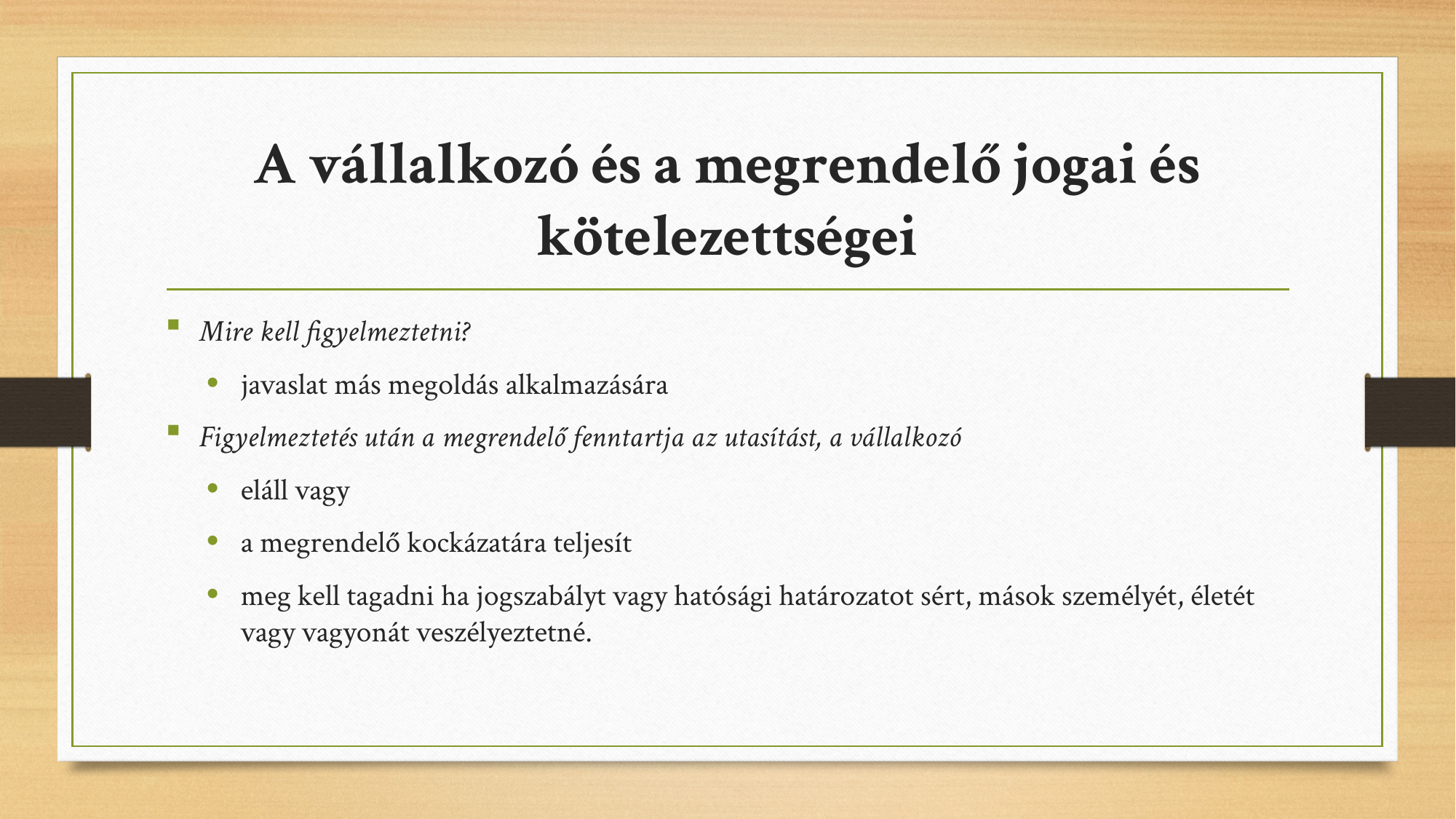

# A vállalkozó és a megrendelő jogai és kötelezettségei
Mire kell figyelmeztetni?
javaslat más megoldás alkalmazására
Figyelmeztetés után a megrendelő fenntartja az utasítást, a vállalkozó
eláll vagy
a megrendelő kockázatára teljesít
meg kell tagadni ha jogszabályt vagy hatósági határozatot sért, mások személyét, életét vagy vagyonát veszélyeztetné.